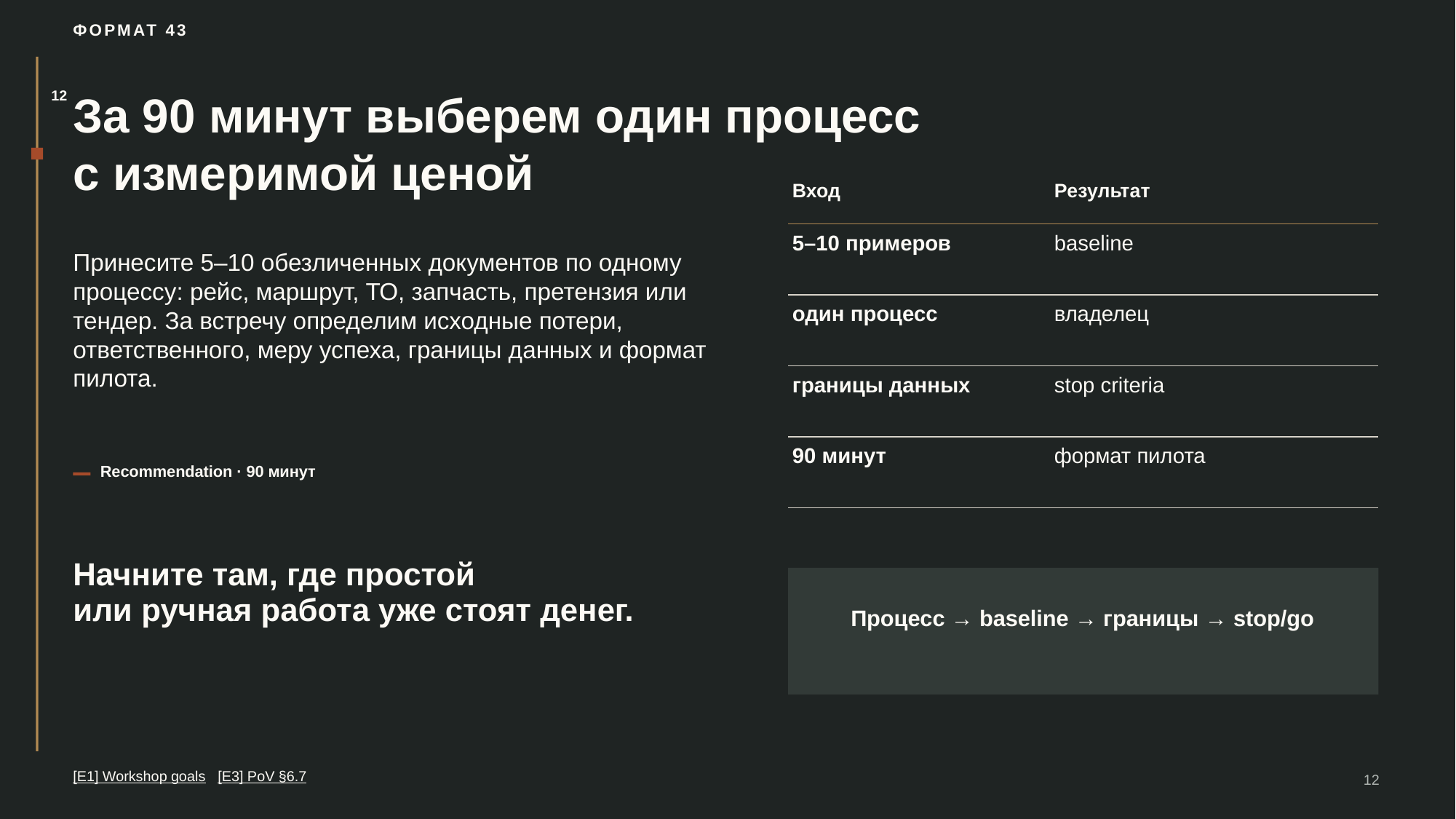

ФОРМАТ 43

За 90 минут выберем один процесс
с измеримой ценой
12

| Вход | Результат |
| --- | --- |
| 5–10 примеров | baseline |
| один процесс | владелец |
| границы данных | stop criteria |
| 90 минут | формат пилота |
Принесите 5–10 обезличенных документов по одному процессу: рейс, маршрут, ТО, запчасть, претензия или тендер. За встречу определим исходные потери, ответственного, меру успеха, границы данных и формат пилота.
Recommendation · 90 минут

Начните там, где простой
или ручная работа уже стоят денег.

Процесс → baseline → границы → stop/go
[E1] Workshop goals   [E3] PoV §6.7
12